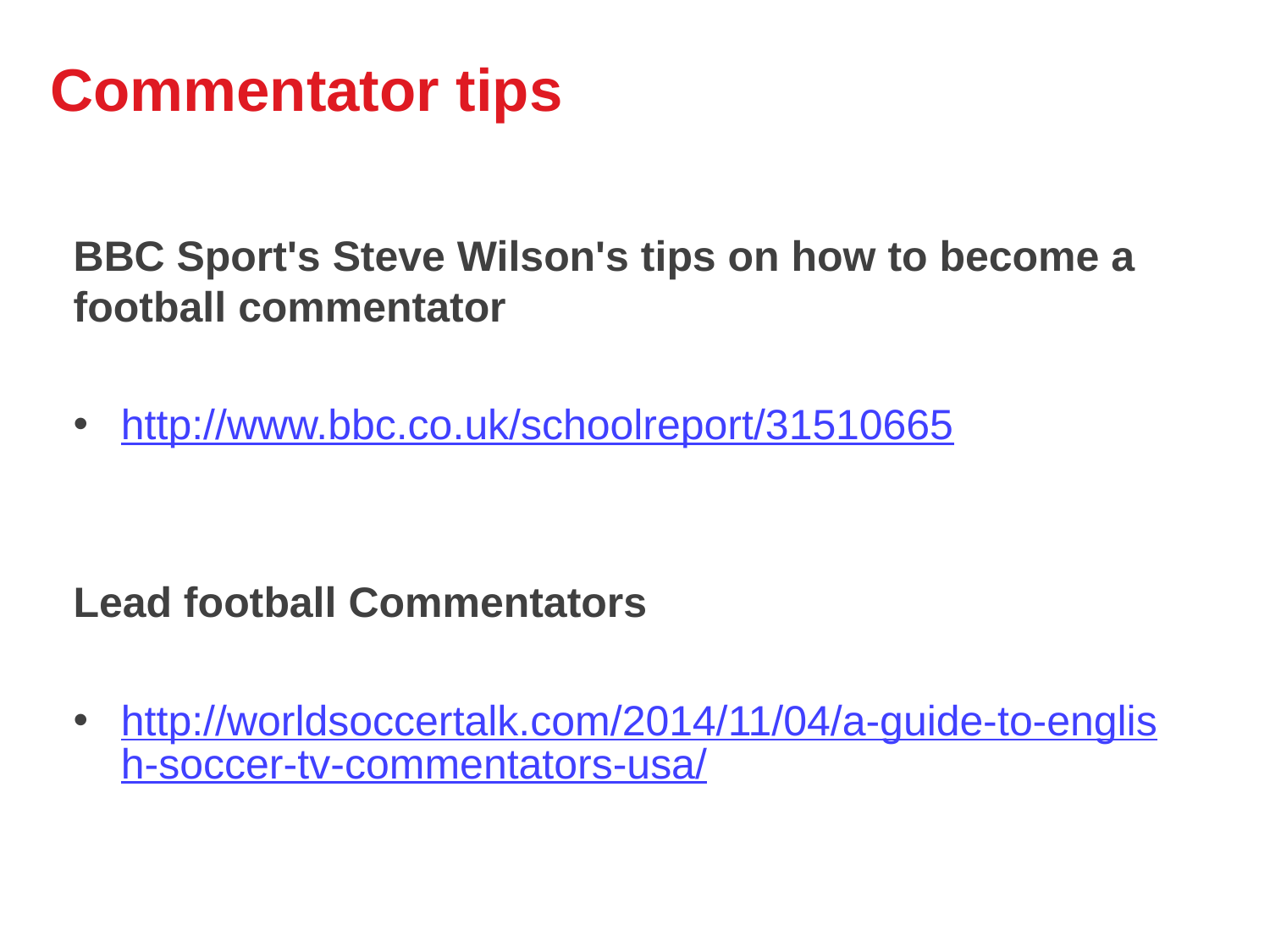

Commentator tips
BBC Sport's Steve Wilson's tips on how to become a football commentator

http://www.bbc.co.uk/schoolreport/31510665

Lead football Commentators

http://worldsoccertalk.com/2014/11/04/a-guide-to-english-soccer-tv-commentators-usa/